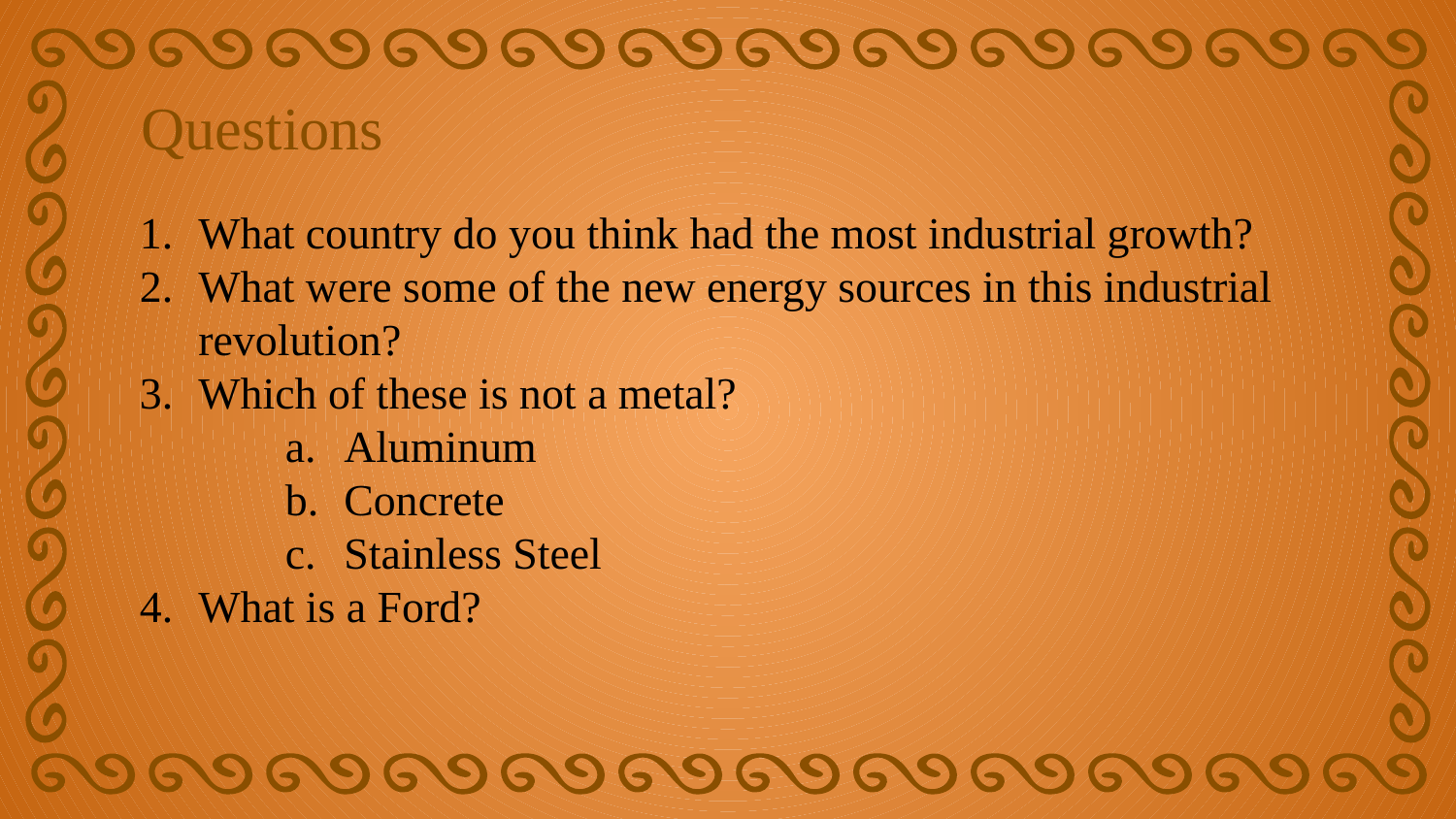

# Questions
What country do you think had the most industrial growth?
What were some of the new energy sources in this industrial revolution?
Which of these is not a metal?
Aluminum
Concrete
Stainless Steel
What is a Ford?